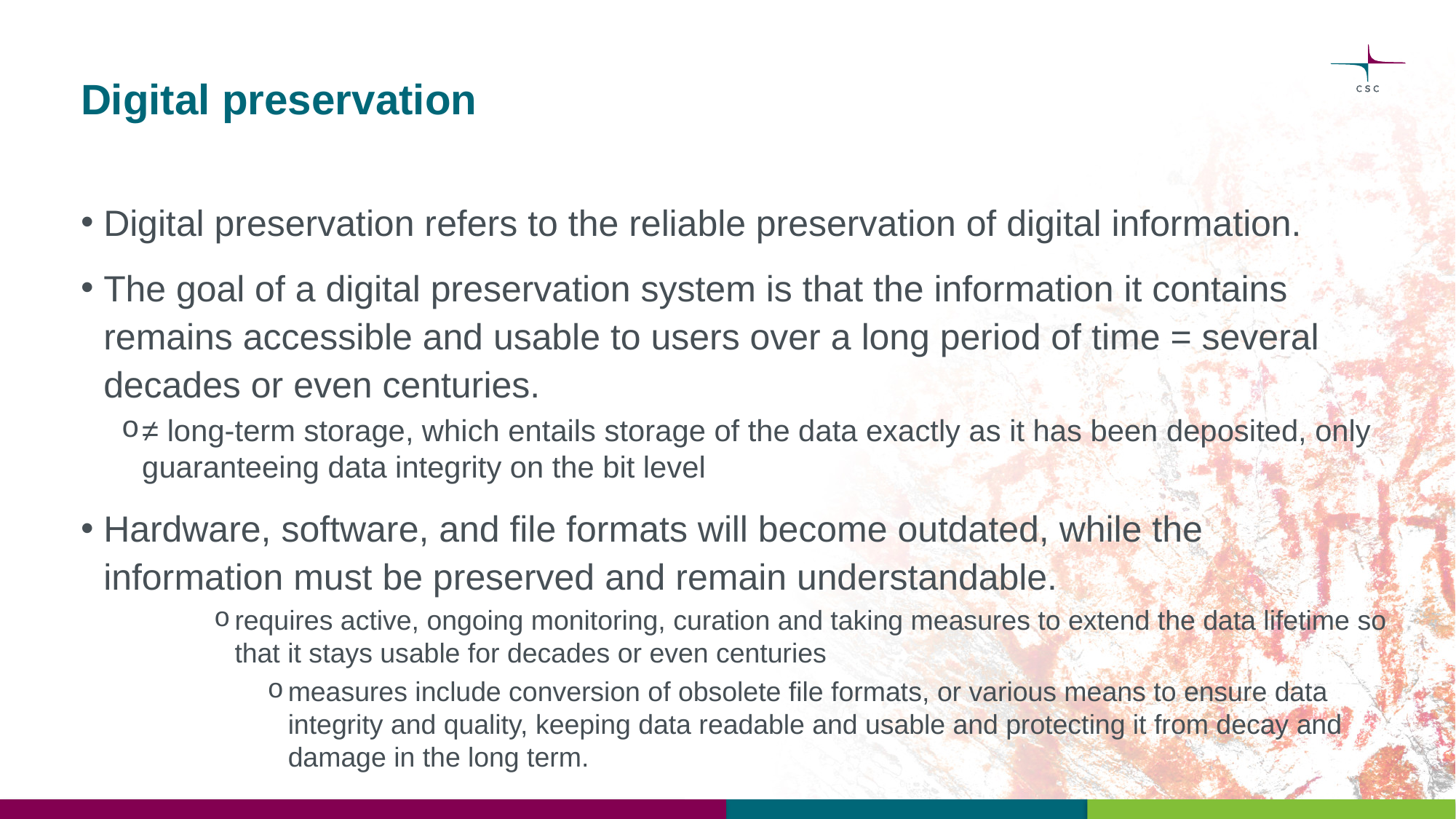

# Digital preservation
Digital preservation refers to the reliable preservation of digital information.
The goal of a digital preservation system is that the information it contains remains accessible and usable to users over a long period of time = several decades or even centuries.
≠ long-term storage, which entails storage of the data exactly as it has been deposited, only guaranteeing data integrity on the bit level
Hardware, software, and file formats will become outdated, while the information must be preserved and remain understandable.
requires active, ongoing monitoring, curation and taking measures to extend the data lifetime so that it stays usable for decades or even centuries
measures include conversion of obsolete file formats, or various means to ensure data integrity and quality, keeping data readable and usable and protecting it from decay and damage in the long term.